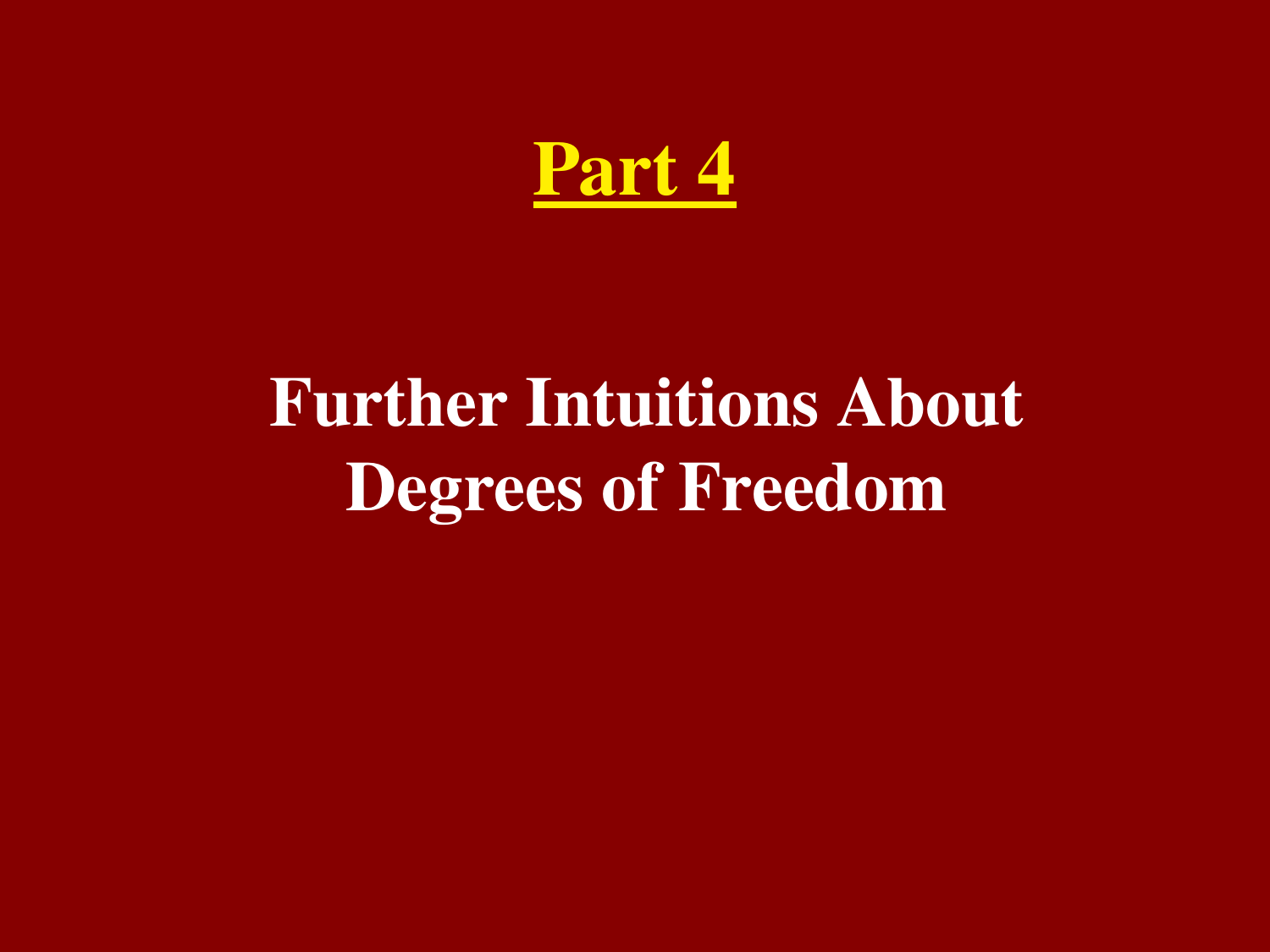

# Part 4
Further Intuitions About
Degrees of Freedom